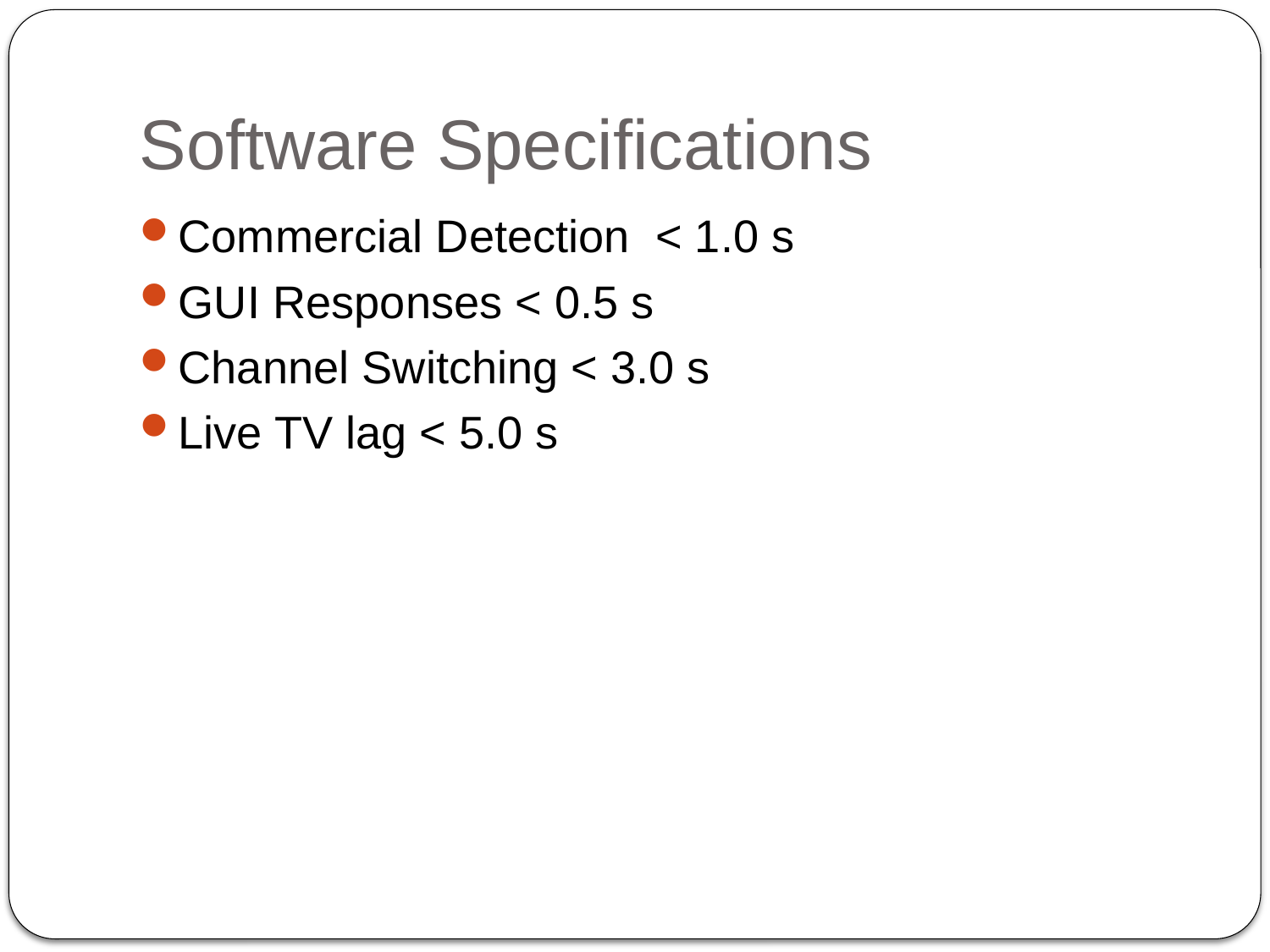

# Software Specifications
Commercial Detection  < 1.0 s
GUI Responses < 0.5 s
Channel Switching < 3.0 s
Live TV lag < 5.0 s